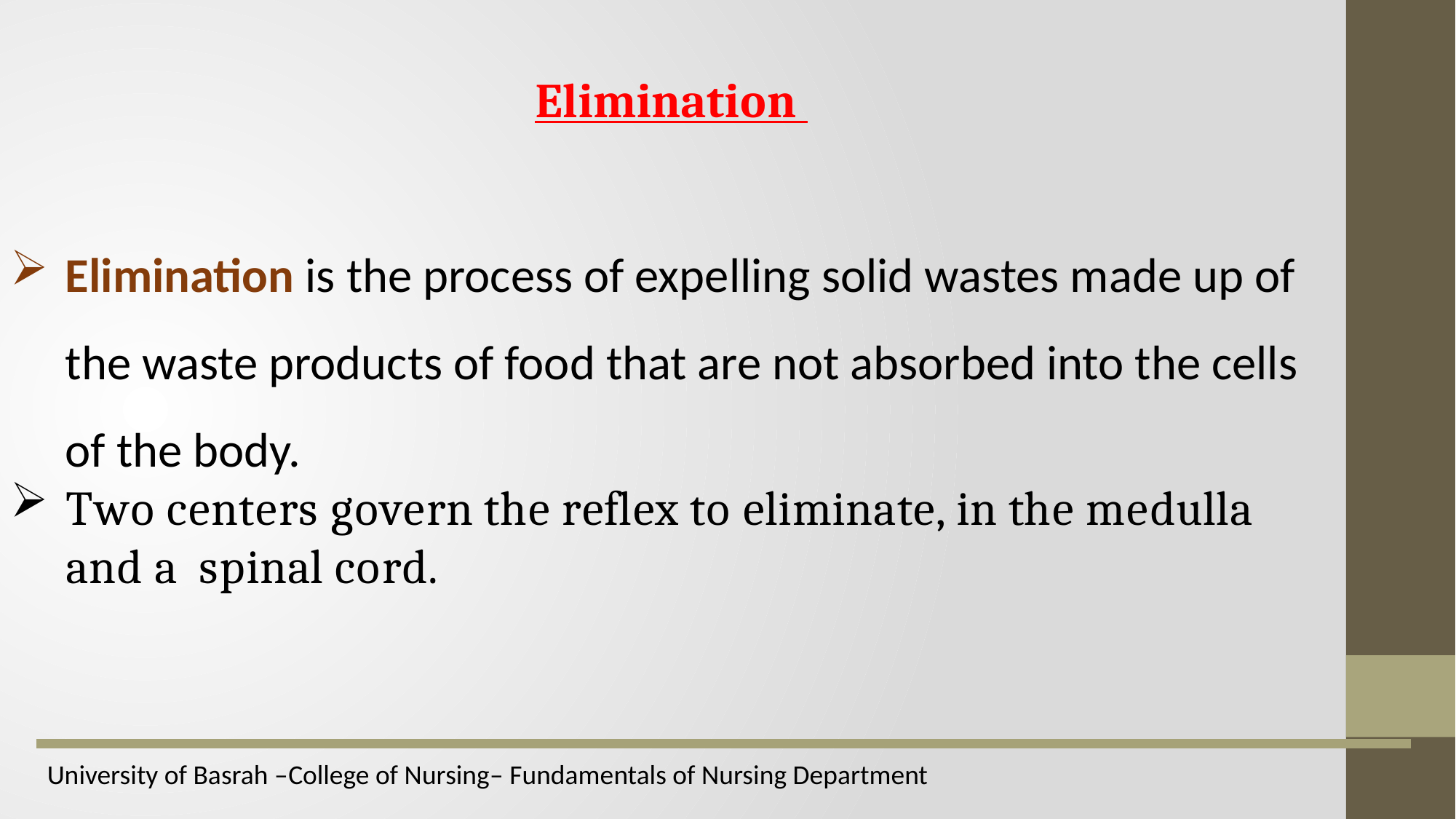

Elimination

Elimination is the process of expelling solid wastes made up of the waste products of food that are not absorbed into the cells of the body.
Two centers govern the reflex to eliminate, in the medulla and a  spinal cord.

University of Basrah –College of Nursing– Fundamentals of Nursing Department